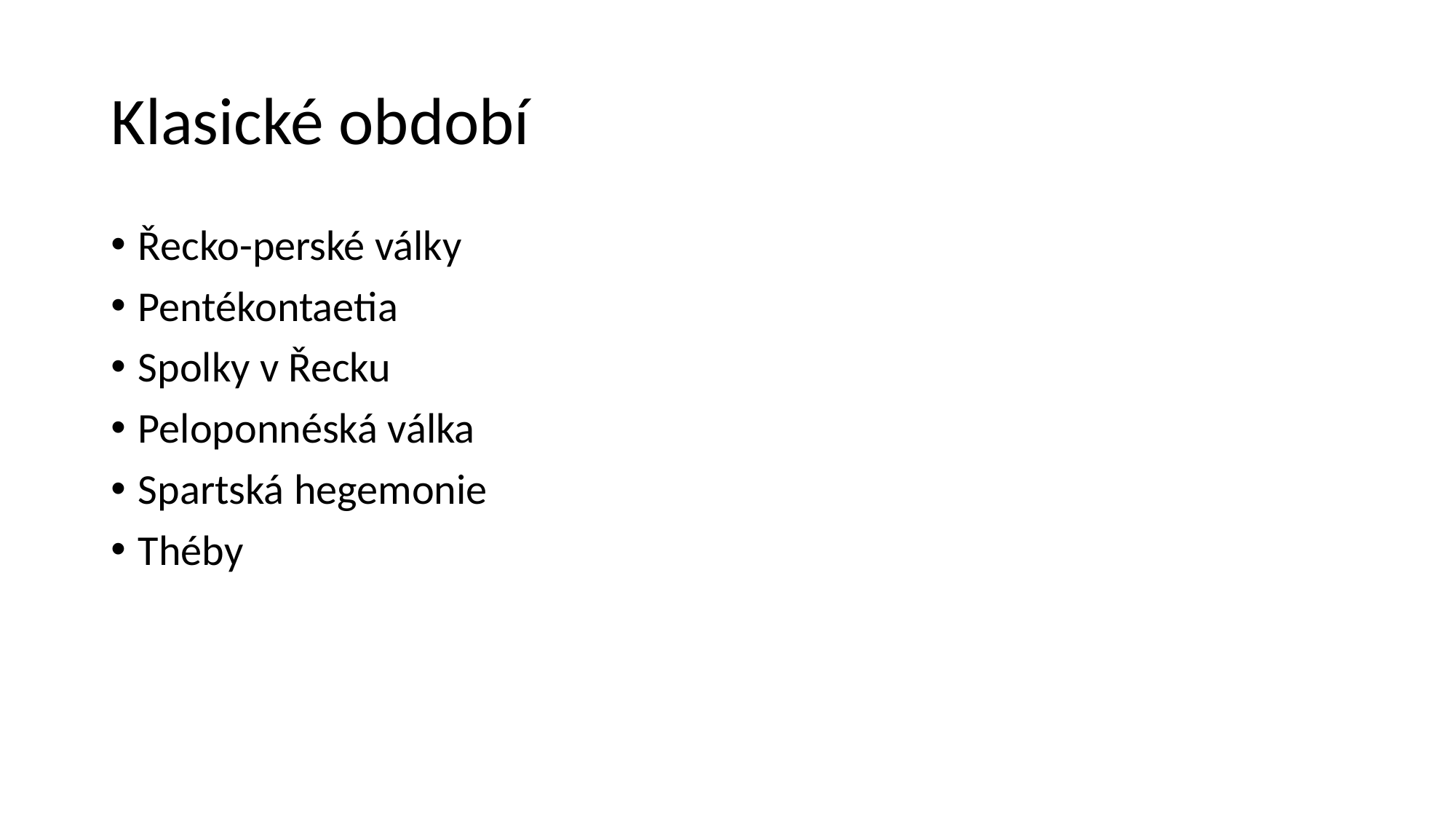

# Klasické období
Řecko-perské války
Pentékontaetia
Spolky v Řecku
Peloponnéská válka
Spartská hegemonie
Théby